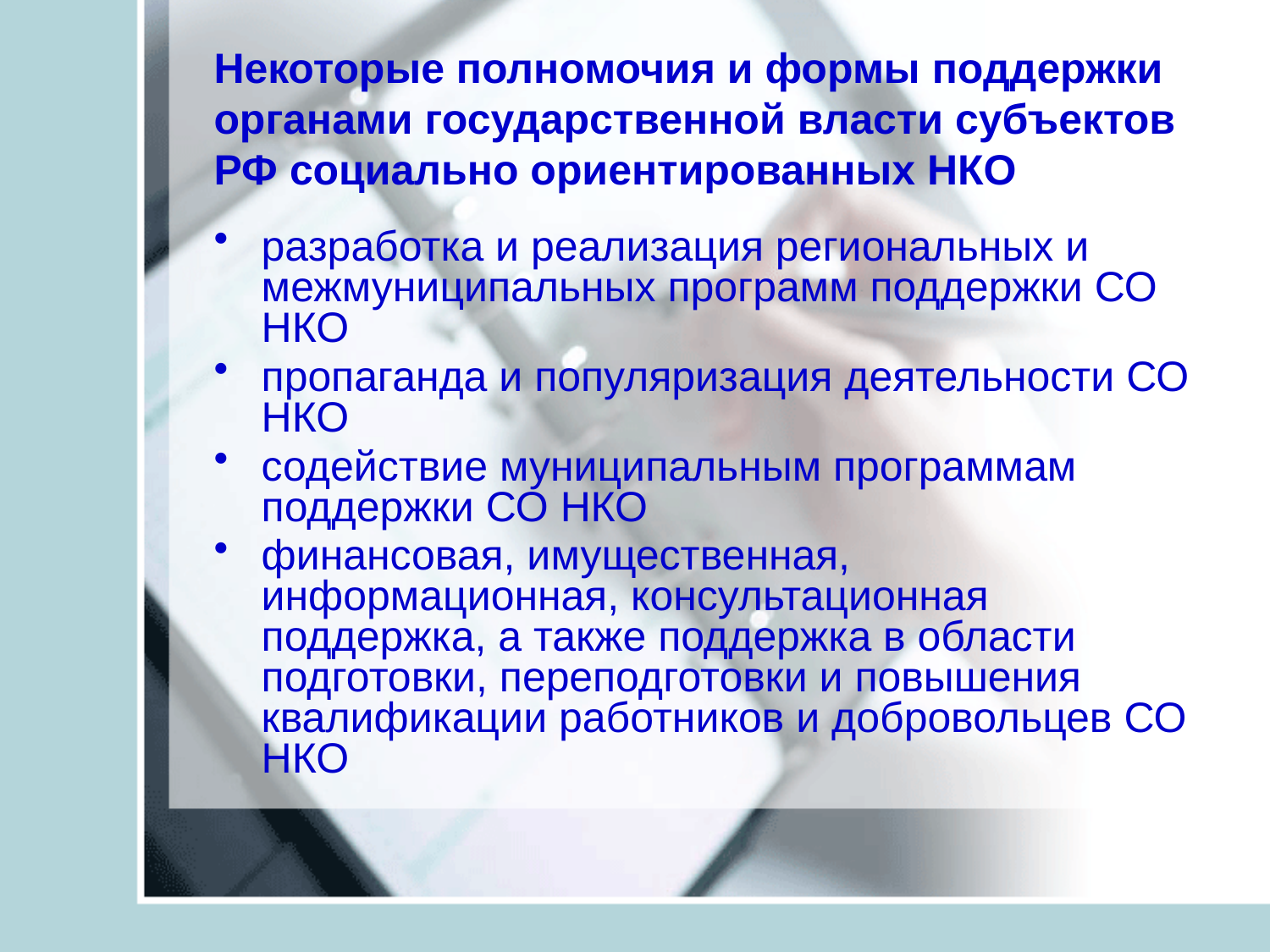

# Некоторые полномочия и формы поддержки органами государственной власти субъектов РФ социально ориентированных НКО
разработка и реализация региональных и межмуниципальных программ поддержки СО НКО
пропаганда и популяризация деятельности СО НКО
содействие муниципальным программам поддержки СО НКО
финансовая, имущественная, информационная, консультационная поддержка, а также поддержка в области подготовки, переподготовки и повышения квалификации работников и добровольцев СО НКО